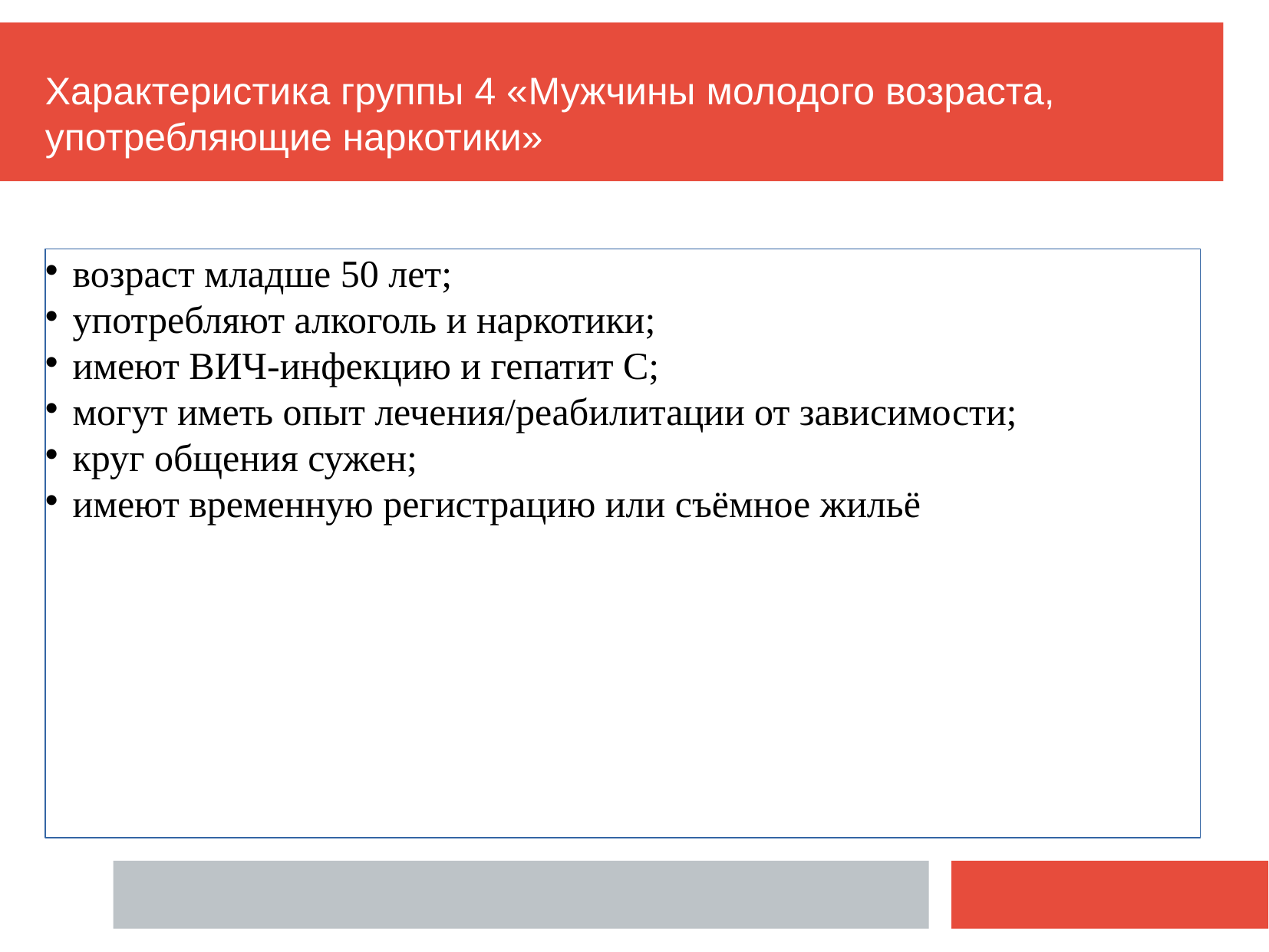

Характеристика группы 4 «Мужчины молодого возраста, употребляющие наркотики»
возраст младше 50 лет;
употребляют алкоголь и наркотики;
имеют ВИЧ-инфекцию и гепатит С;
могут иметь опыт лечения/реабилитации от зависимости;
круг общения сужен;
имеют временную регистрацию или съёмное жильё